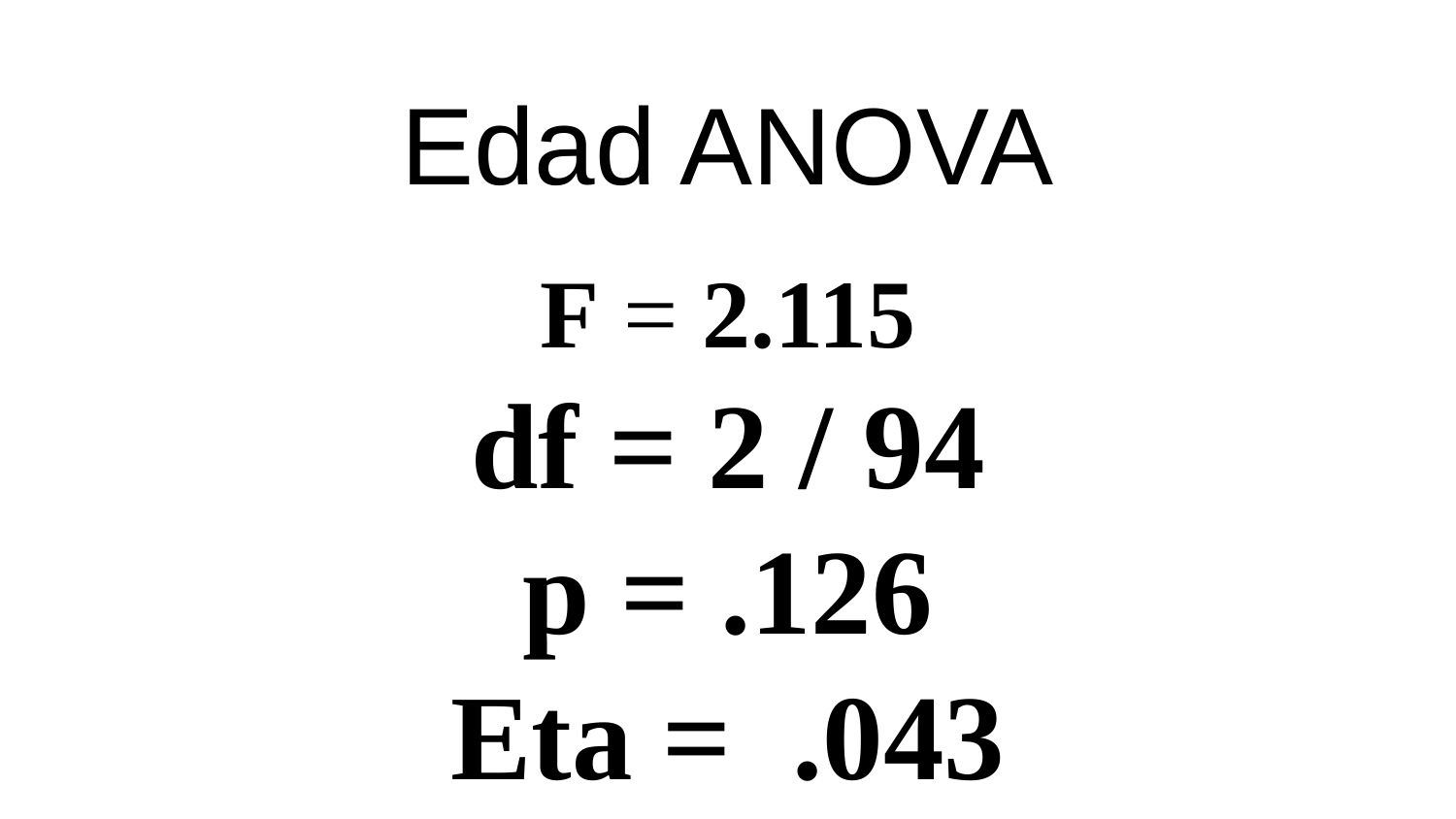

Edad ANOVA
F = 2.115
df = 2 / 94
p = .126
Eta =  .043